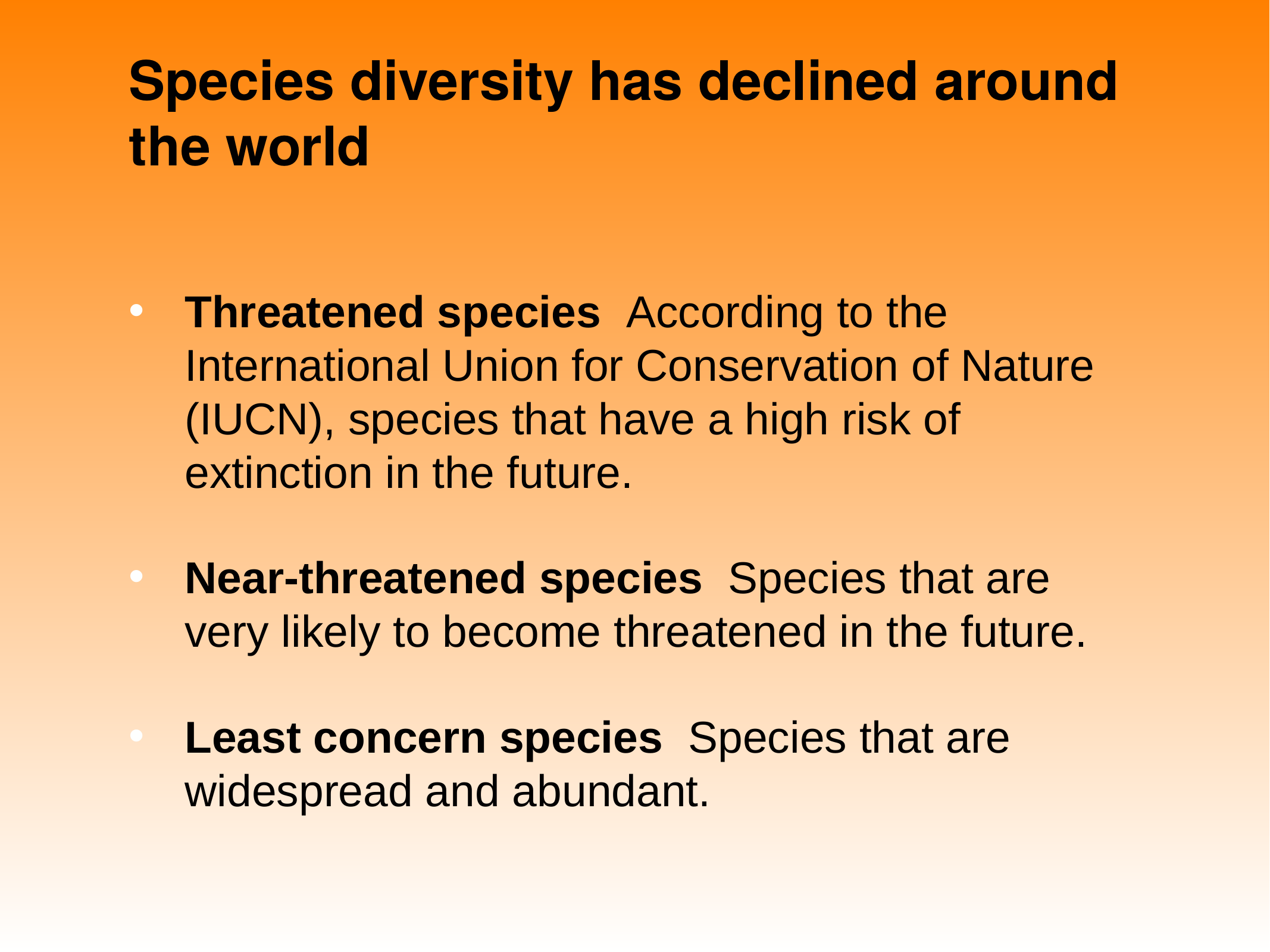

# Species diversity has declined around the world
Threatened species  According to the International Union for Conservation of Nature (IUCN), species that have a high risk of extinction in the future.
Near-threatened species  Species that are very likely to become threatened in the future.
Least concern species  Species that are widespread and abundant.